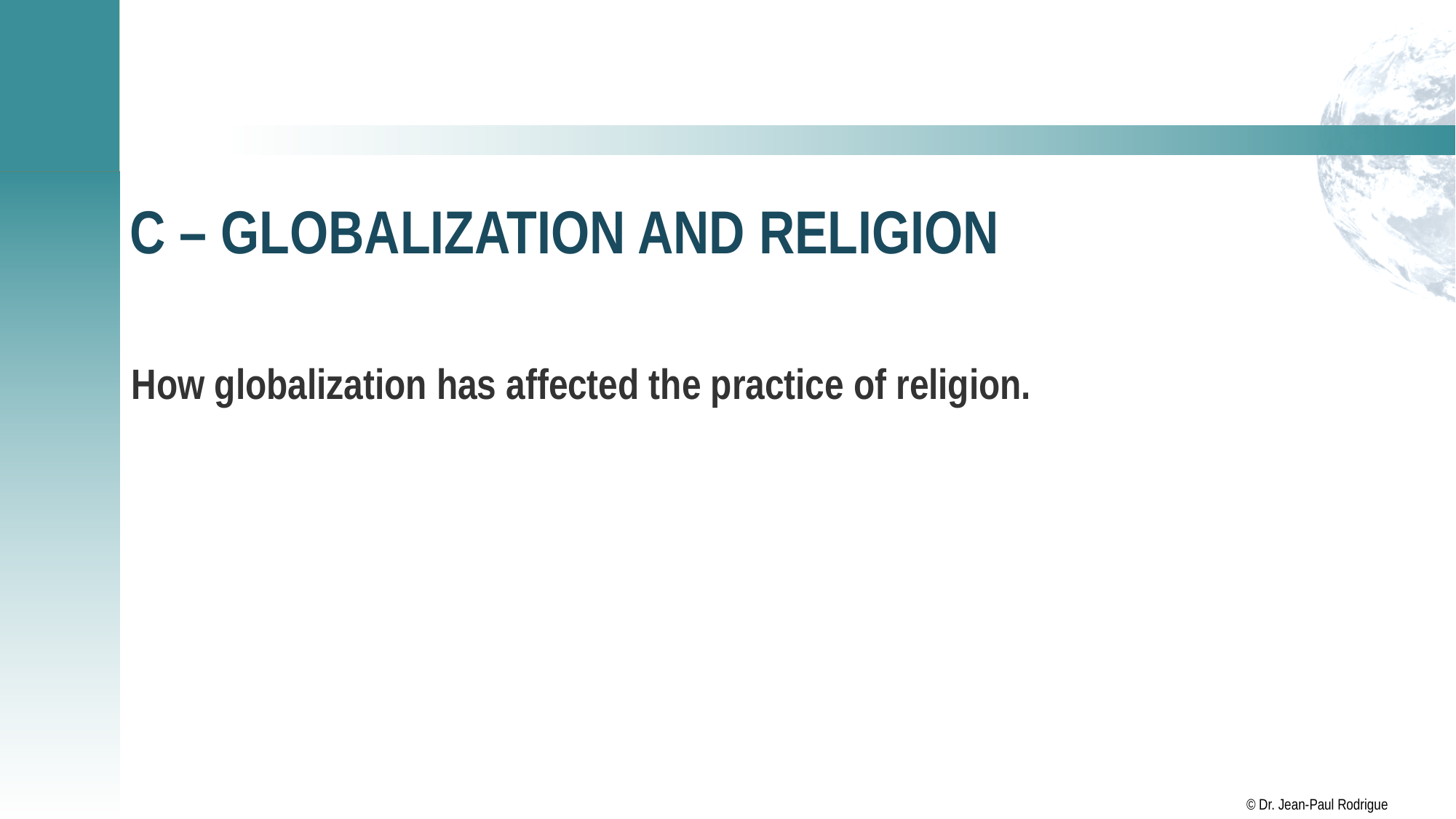

# C – Globalization and religion
How globalization has affected the practice of religion.